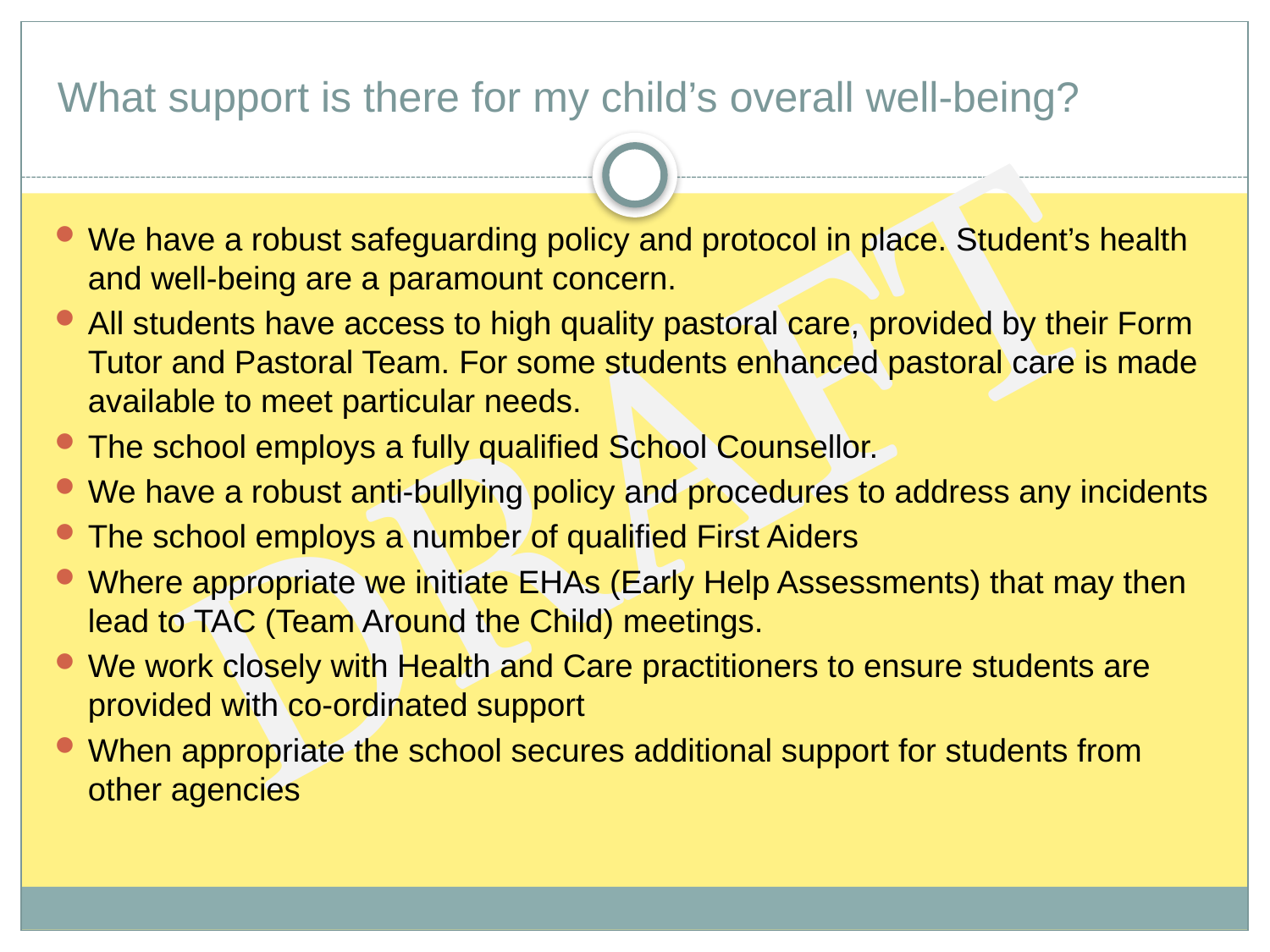

# What support is there for my child’s overall well-being?
We have a robust safeguarding policy and protocol in place. Student’s health and well-being are a paramount concern.
All students have access to high quality pastoral care, provided by their Form Tutor and Pastoral Team. For some students enhanced pastoral care is made available to meet particular needs.
The school employs a fully qualified School Counsellor.
We have a robust anti-bullying policy and procedures to address any incidents
The school employs a number of qualified First Aiders
Where appropriate we initiate EHAs (Early Help Assessments) that may then lead to TAC (Team Around the Child) meetings.
We work closely with Health and Care practitioners to ensure students are provided with co-ordinated support
When appropriate the school secures additional support for students from other agencies